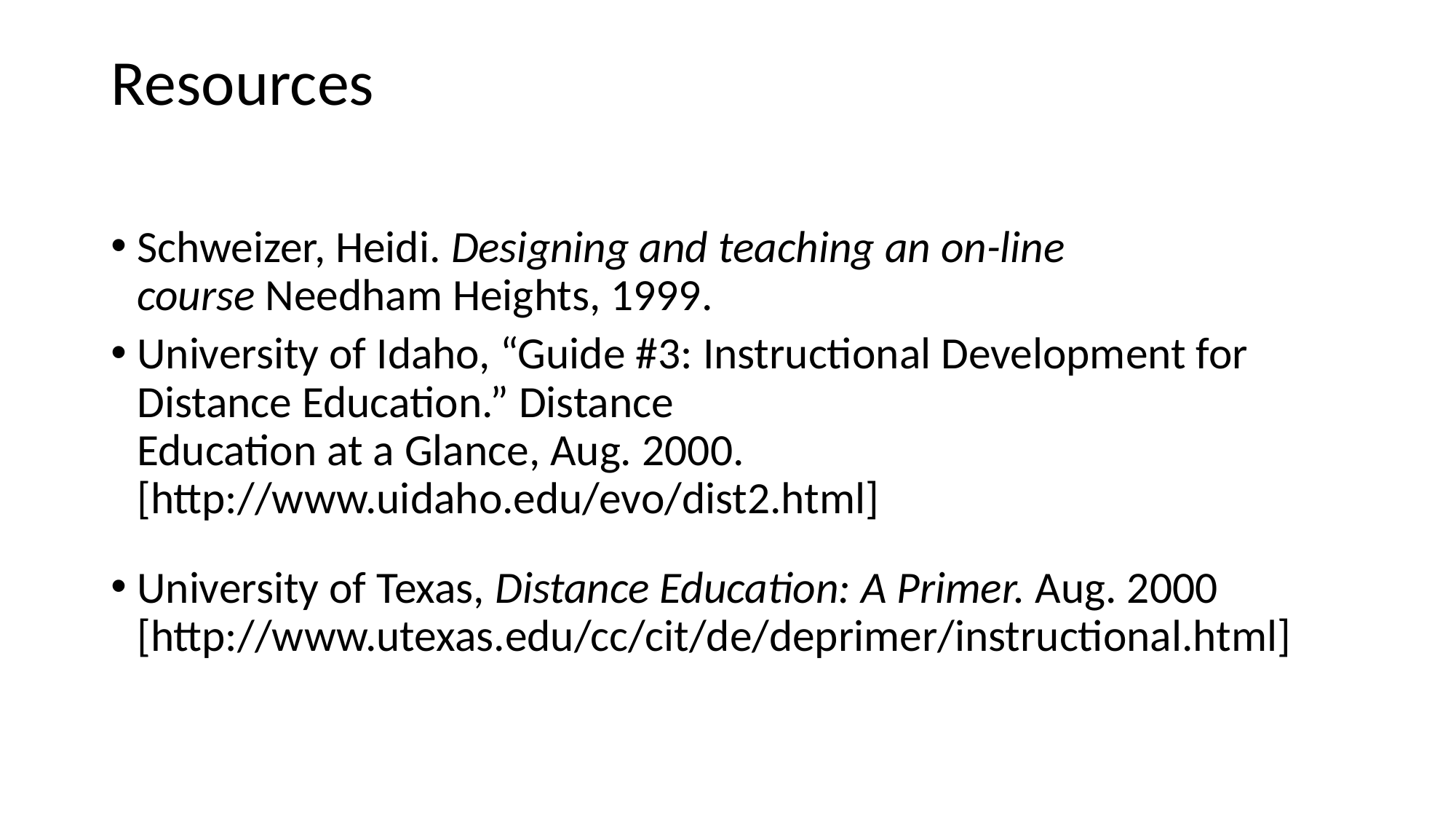

# Resources
Schweizer, Heidi. Designing and teaching an on-line course Needham Heights, 1999.
University of Idaho, “Guide #3: Instructional Development for Distance Education.” Distance
Education at a Glance, Aug. 2000. [http://www.uidaho.edu/evo/dist2.html]
University of Texas, Distance Education: A Primer. Aug. 2000
[http://www.utexas.edu/cc/cit/de/deprimer/instructional.html]